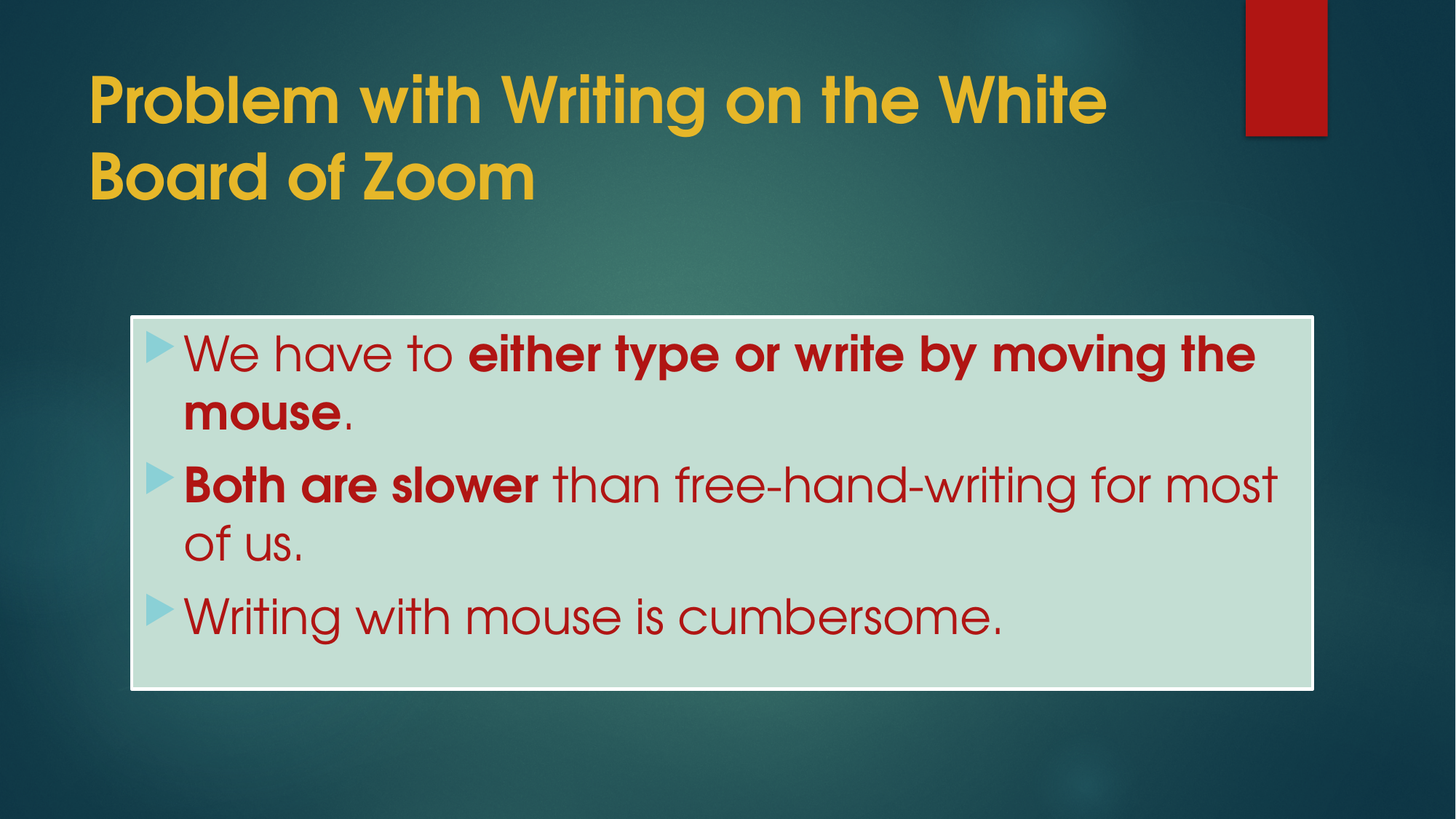

# Problem with Writing on the White Board of Zoom
We have to either type or write by moving the mouse.
Both are slower than free-hand-writing for most of us.
Writing with mouse is cumbersome.